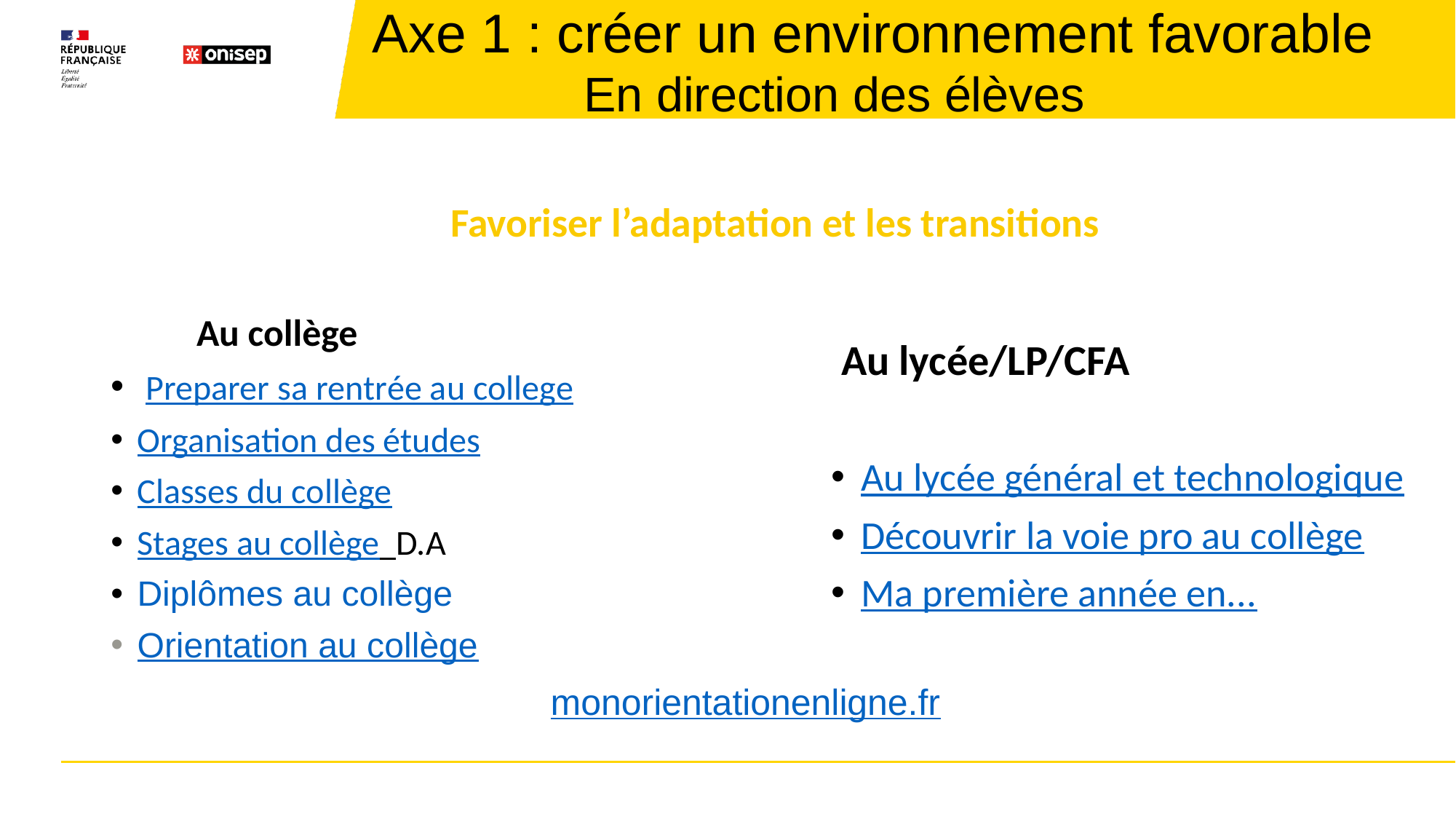

# Axe 1 : créer un environnement favorable En direction des élèves

 Au lycée/LP/CFA

Au lycée général et technologique
Découvrir la voie pro au collège
Ma première année en...

                               Favoriser l’adaptation et les transitions

          Au collège
 Preparer sa rentrée au college
Organisation des études
Classes du collège
Stages au collège  D.A
Diplômes au collège
Orientation au collège

      monorientationenligne.fr